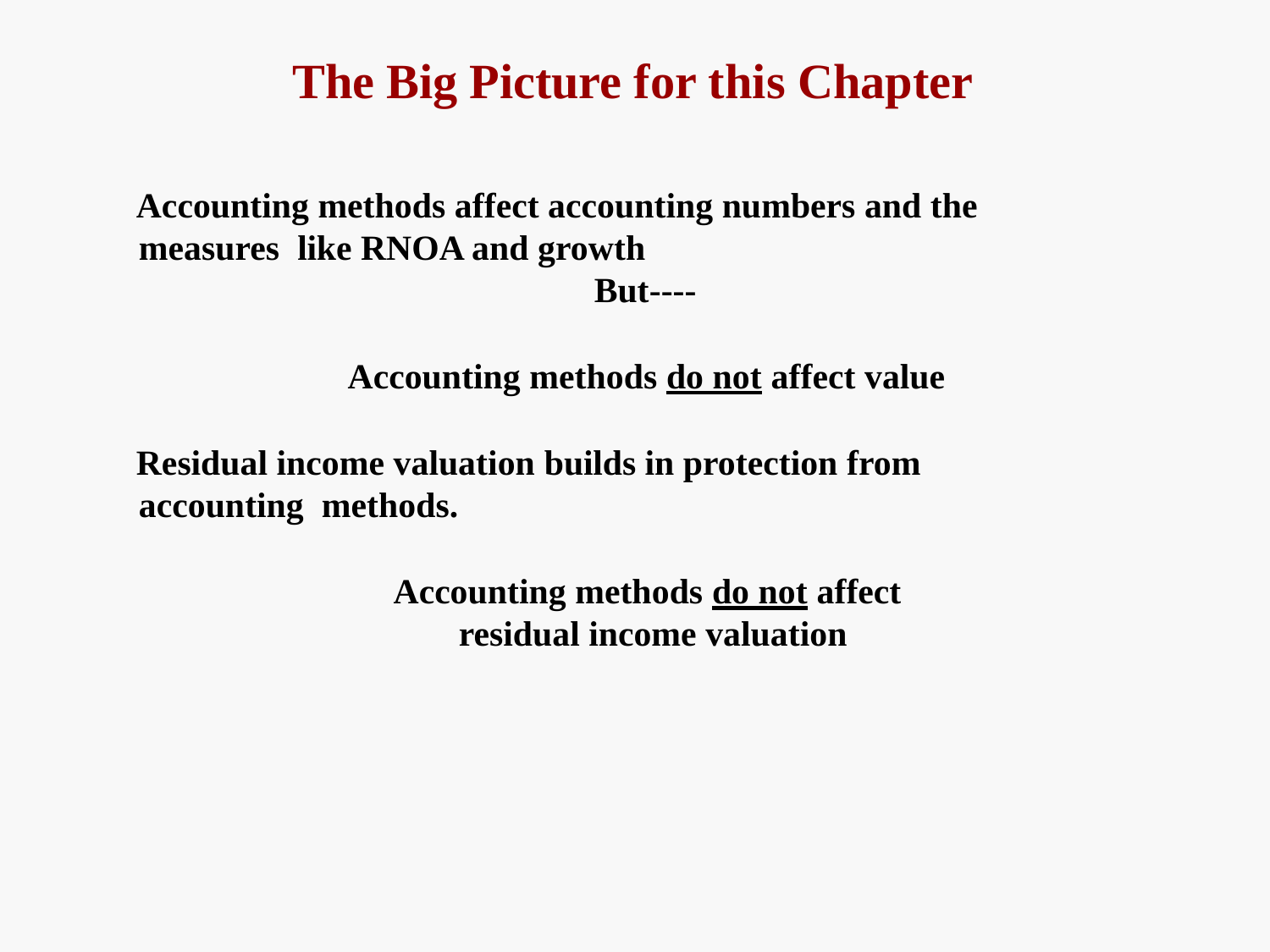

# The Big Picture for this Chapter
Accounting methods affect accounting numbers and the measures  like RNOA and growth
But----

Accounting methods do not affect value

Residual income valuation builds in protection from accounting  methods.

Accounting methods do not affect  residual income valuation